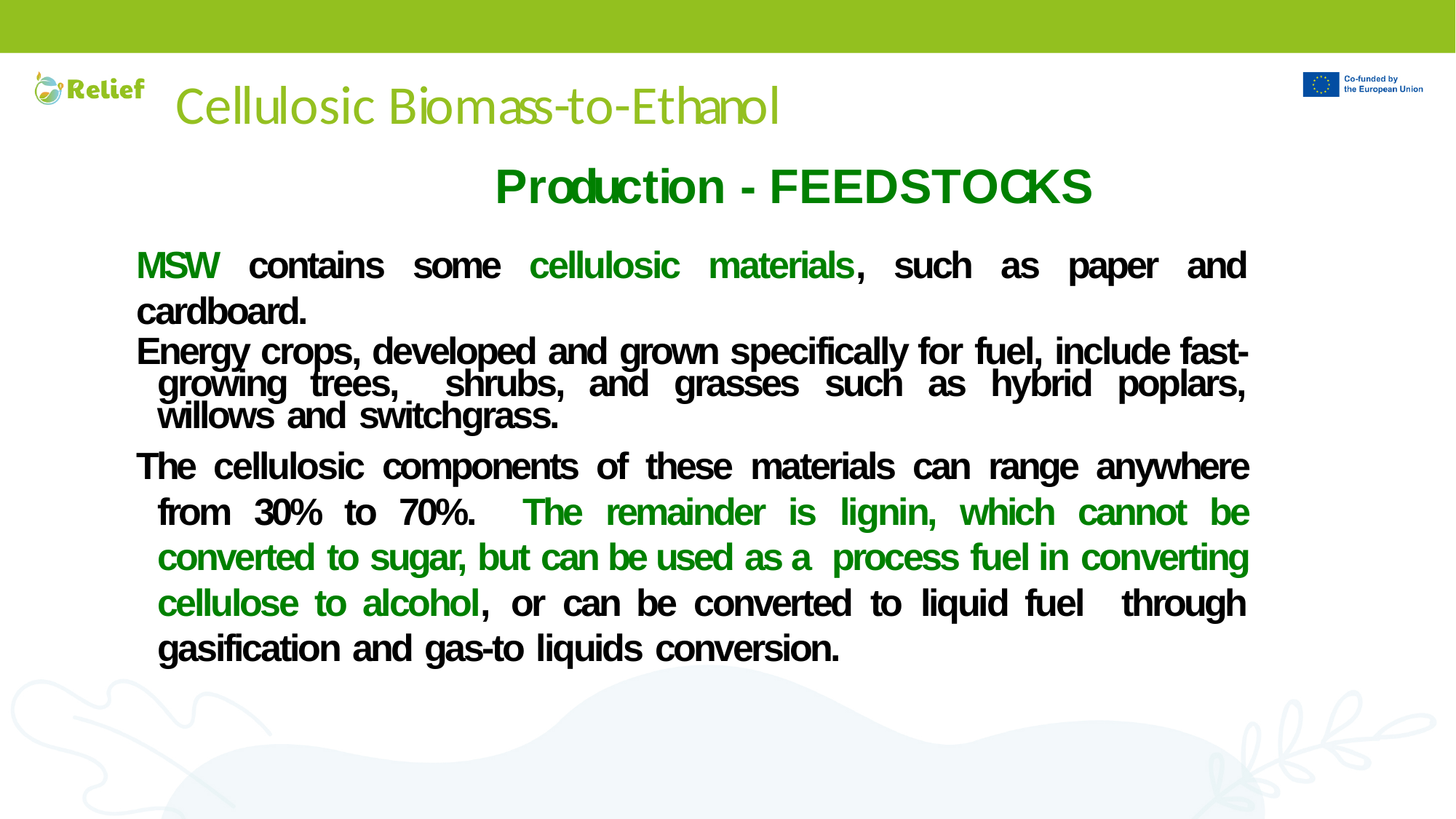

# Cellulosic Biomass-to-Ethanol
IMP
Production - FEEDSTOCKS
MSW contains some cellulosic materials, such as paper and cardboard.
Energy crops, developed and grown specifically for fuel, include fast-growing trees,  shrubs, and grasses such as hybrid poplars, willows and switchgrass.
The cellulosic components of these materials can range anywhere from 30% to 70%.  The remainder is lignin, which cannot be converted to sugar, but can be used as a  process fuel in converting cellulose to alcohol, or can be converted to liquid fuel  through gasification and gas-to liquids conversion.